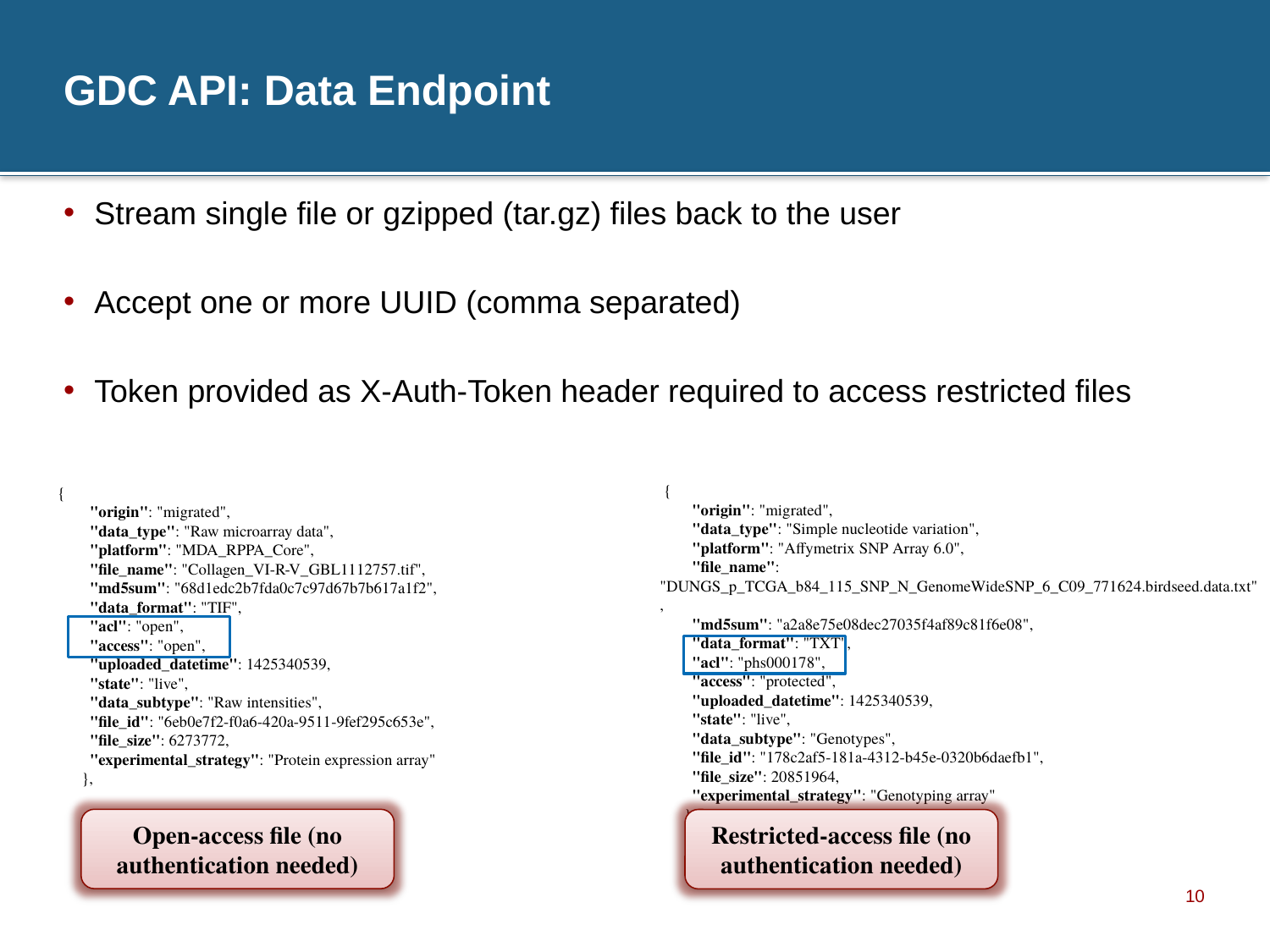

# GDC API: Data Endpoint
Stream single file or gzipped (tar.gz) files back to the user

Accept one or more UUID (comma separated)

Token provided as X-Auth-Token header required to access restricted files
 {
        "origin": "migrated",
        "data_type": "Simple nucleotide variation",
        "platform": "Affymetrix SNP Array 6.0",
        "file_name": "DUNGS_p_TCGA_b84_115_SNP_N_GenomeWideSNP_6_C09_771624.birdseed.data.txt",
        "md5sum": "a2a8e75e08dec27035f4af89c81f6e08",
        "data_format": "TXT",
        "acl": "phs000178",
        "access": "protected",
        "uploaded_datetime": 1425340539,
        "state": "live",
        "data_subtype": "Genotypes",
        "file_id": "178c2af5-181a-4312-b45e-0320b6daefb1",
        "file_size": 20851964,
        "experimental_strategy": "Genotyping array"
      },
{
        "origin": "migrated",
        "data_type": "Raw microarray data",
        "platform": "MDA_RPPA_Core",
        "file_name": "Collagen_VI-R-V_GBL1112757.tif",
        "md5sum": "68d1edc2b7fda0c7c97d67b7b617a1f2",
        "data_format": "TIF",
        "acl": "open",
        "access": "open",
        "uploaded_datetime": 1425340539,
        "state": "live",
        "data_subtype": "Raw intensities",
        "file_id": "6eb0e7f2-f0a6-420a-9511-9fef295c653e",
        "file_size": 6273772,
        "experimental_strategy": "Protein expression array"
      },

Open-access file (no authentication needed)
Restricted-access file (no authentication needed)
10